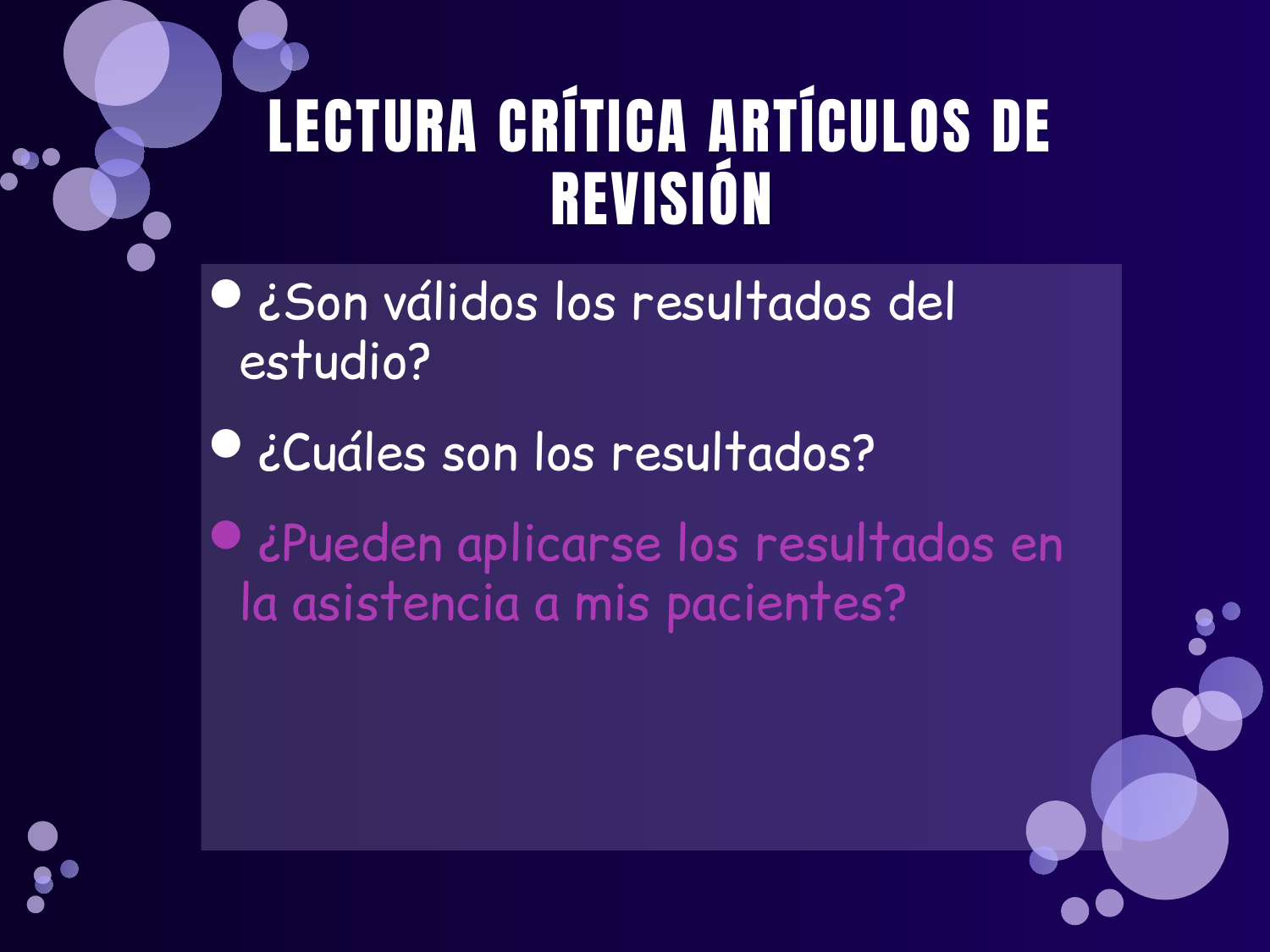

# LECTURA CRÍTICA ARTÍCULOS DE REVISIÓN
¿Son válidos los resultados del estudio?
¿Cuáles son los resultados?
¿Pueden aplicarse los resultados en la asistencia a mis pacientes?